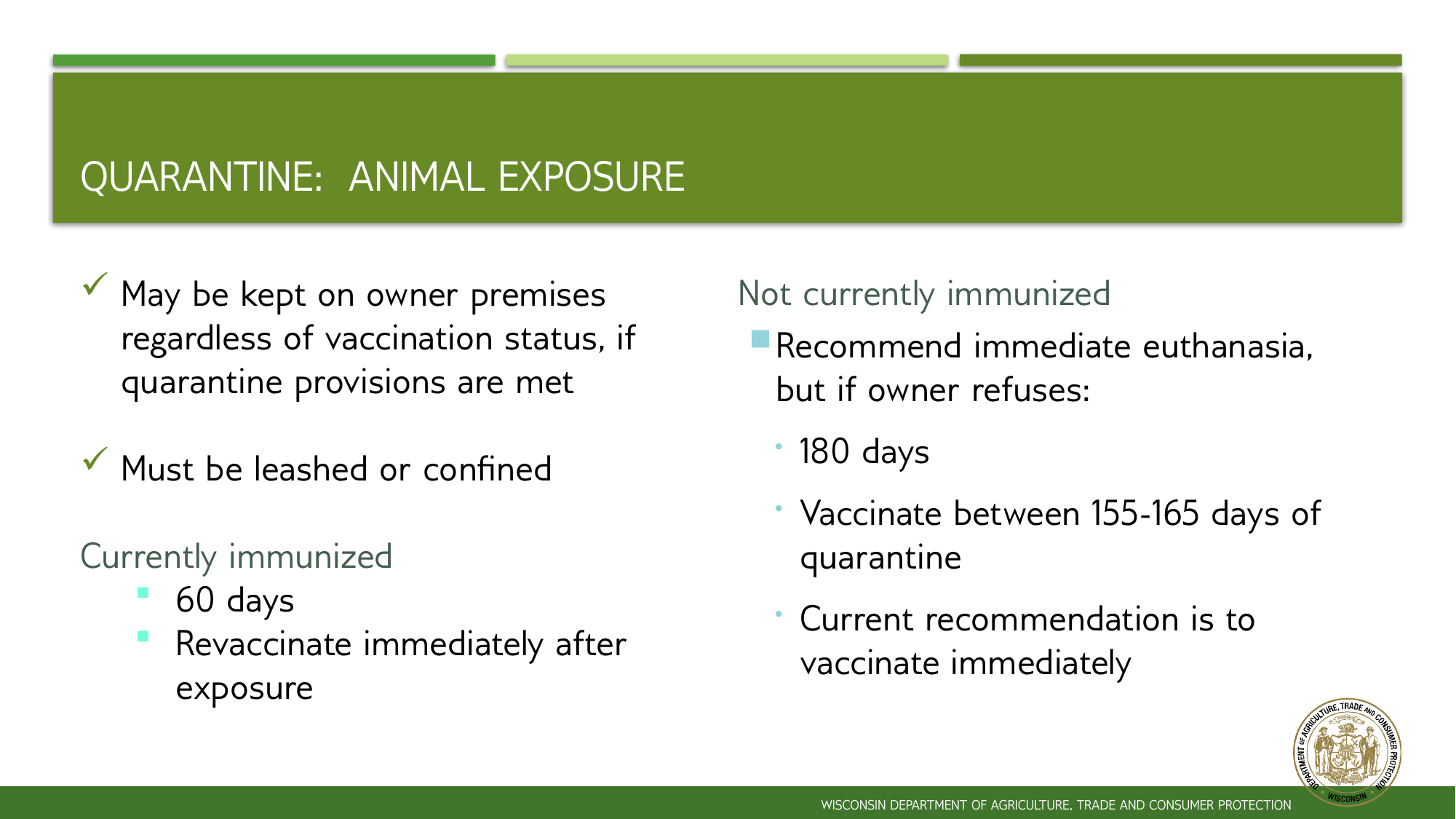

# Quarantine:  Animal Exposure
May be kept on owner premises regardless of vaccination status, if quarantine provisions are met

Must be leashed or confined

Currently immunized
60 days
Revaccinate immediately after exposure

Not currently immunized
Recommend immediate euthanasia, but if owner refuses:
180 days
Vaccinate between 155-165 days of quarantine
Current recommendation is to vaccinate immediately